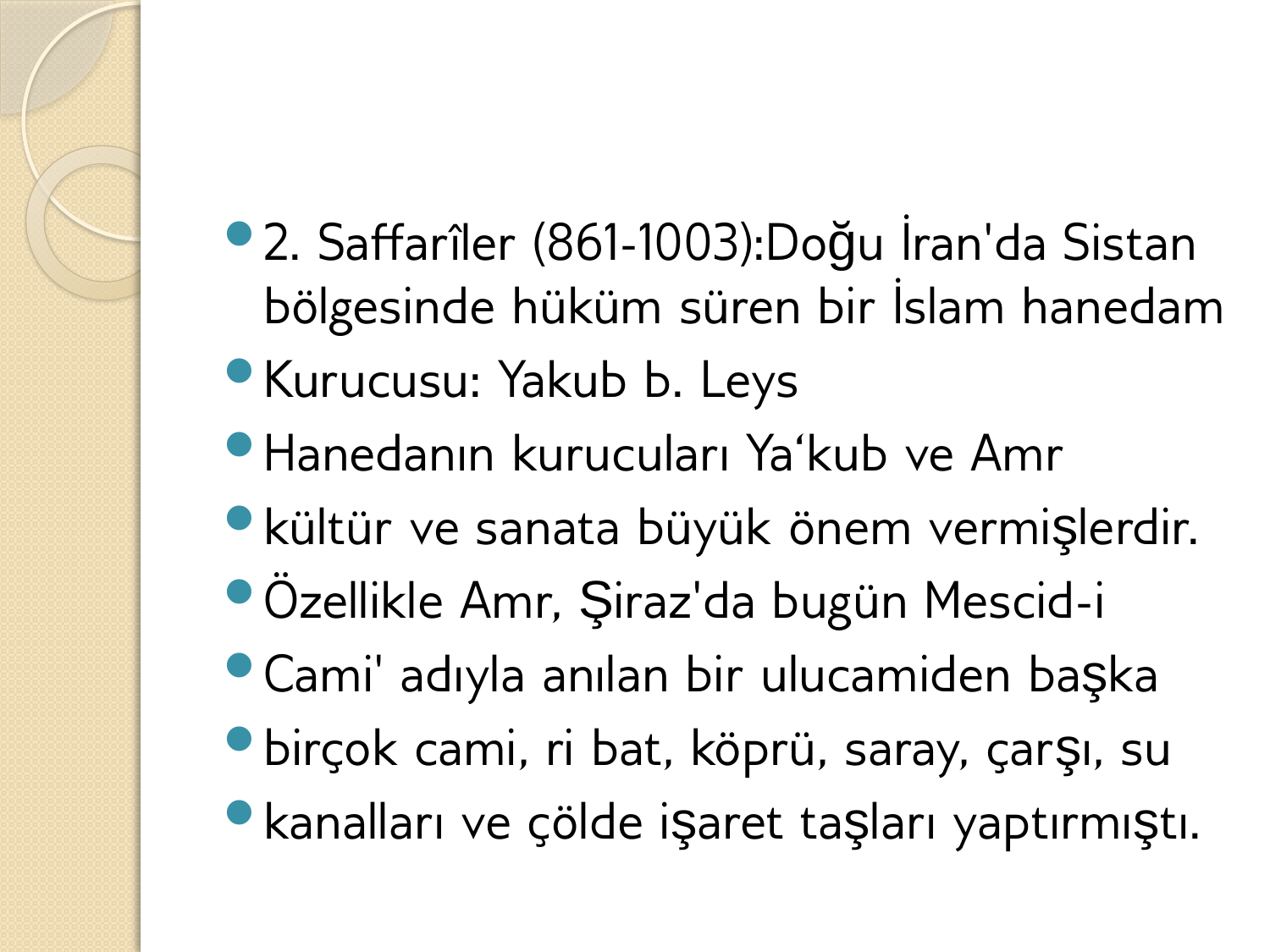

#
2. Saffarîler (861-1003):Doğu İran'da Sistan bölgesinde hüküm süren bir İslam hanedam
Kurucusu: Yakub b. Leys
Hanedanın kurucuları Ya‘kub ve Amr
kültür ve sanata büyük önem vermişlerdir.
Özellikle Amr, Şiraz'da bugün Mescid-i
Cami' adıyla anılan bir ulucamiden başka
birçok cami, ri bat, köprü, saray, çarşı, su
kanalları ve çölde işaret taşları yaptırmıştı.